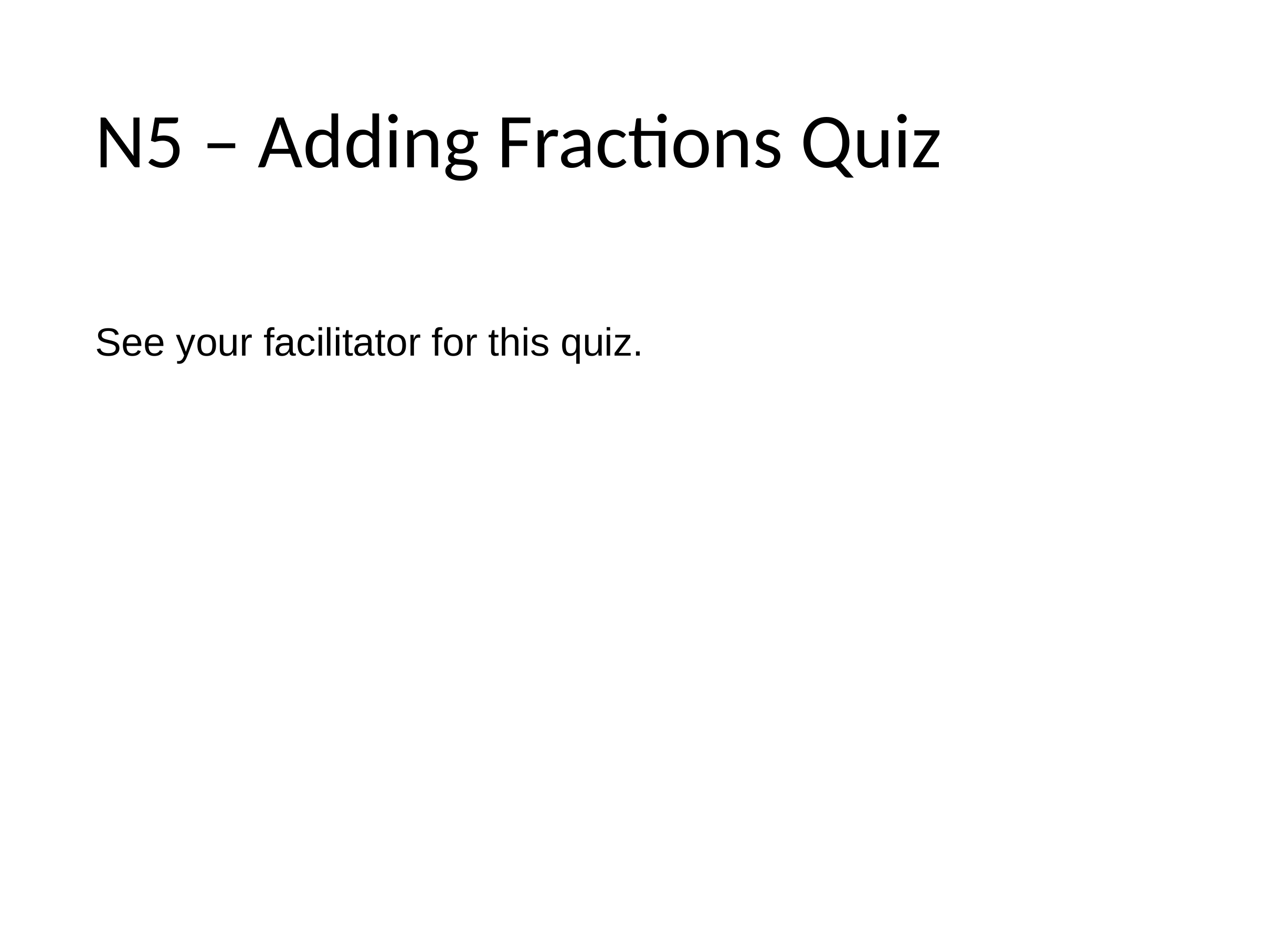

# N5 – Adding Fractions Quiz

See your facilitator for this quiz.